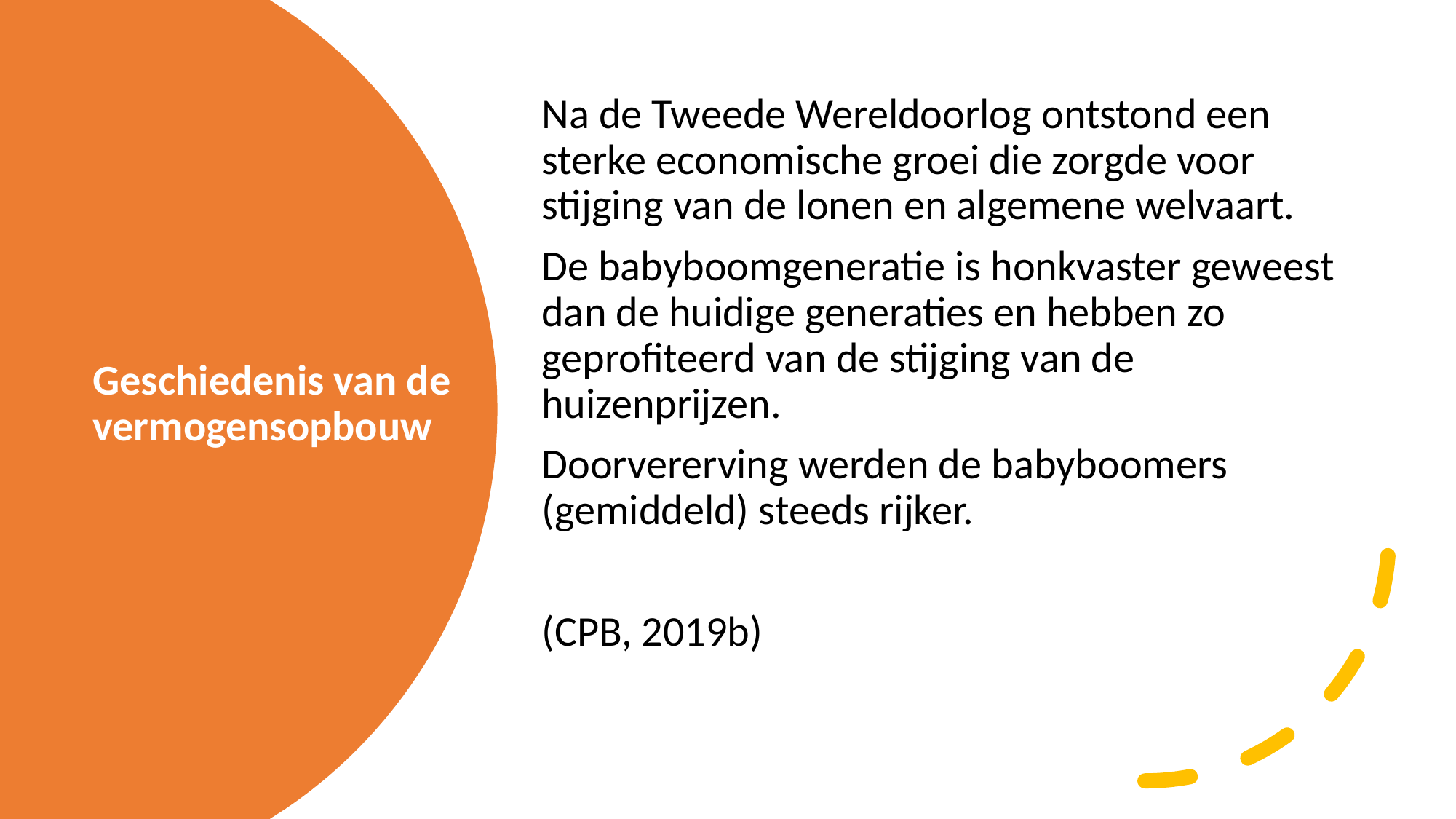

Na de Tweede Wereldoorlog ontstond een sterke economische groei die zorgde voor stijging van de lonen en algemene welvaart.
De babyboomgeneratie is honkvaster geweest dan de huidige generaties en hebben zo geprofiteerd van de stijging van de huizenprijzen.
Doorvererving werden de babyboomers (gemiddeld) steeds rijker.

(CPB, 2019b)

# Geschiedenis van de vermogensopbouw